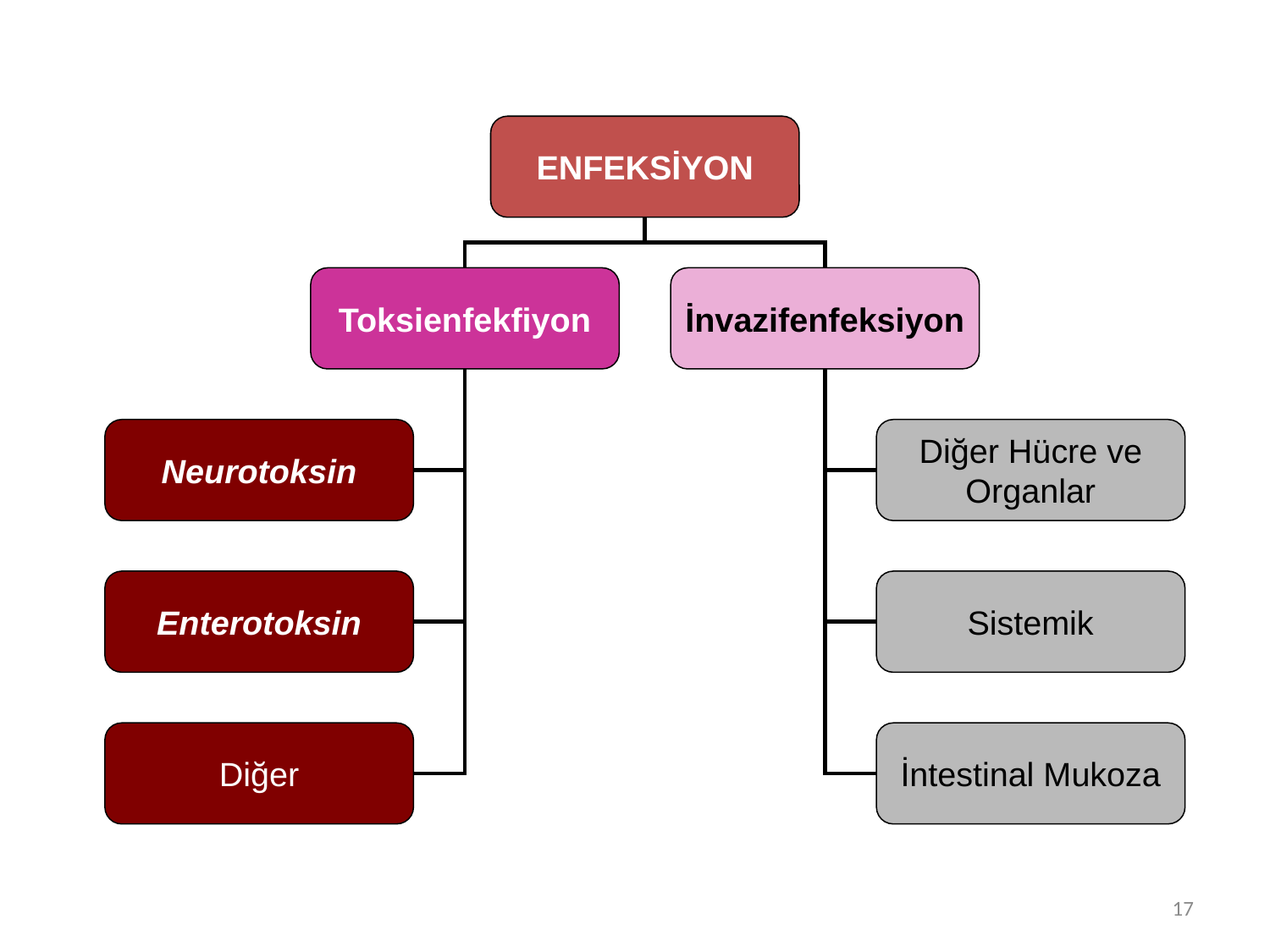

ENFEKSİYON
Toksienfekfiyon
İnvazifenfeksiyon
Neurotoksin
Diğer Hücre ve
Organlar
Enterotoksin
Sistemik
Diğer
İntestinal Mukoza
17